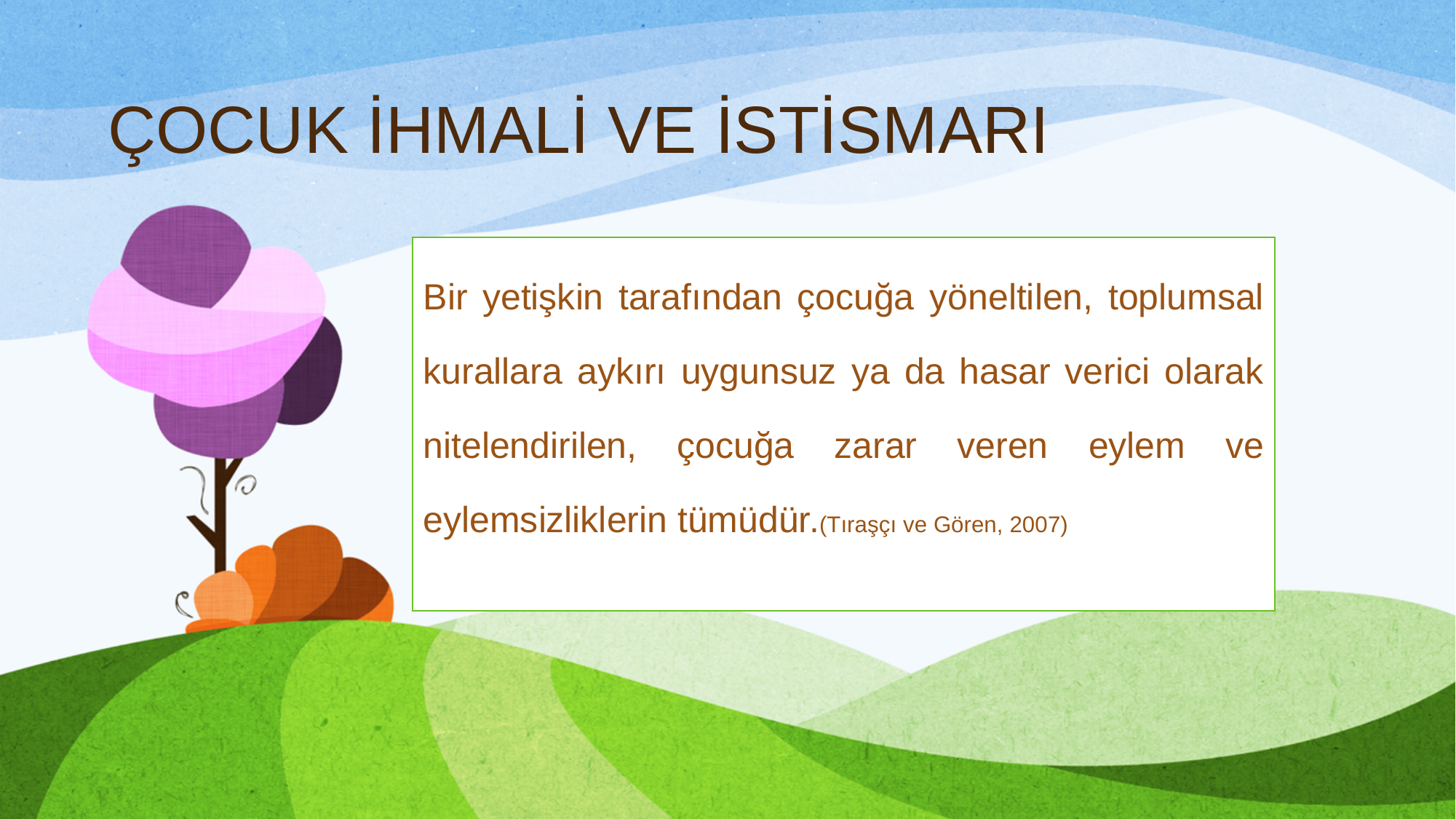

# ÇOCUK İHMALİ VE İSTİSMARI
Bir yetişkin tarafından çocuğa yöneltilen, toplumsal kurallara aykırı uygunsuz ya da hasar verici olarak nitelendirilen, çocuğa zarar veren eylem ve eylemsizliklerin tümüdür.(Tıraşçı ve Gören, 2007)